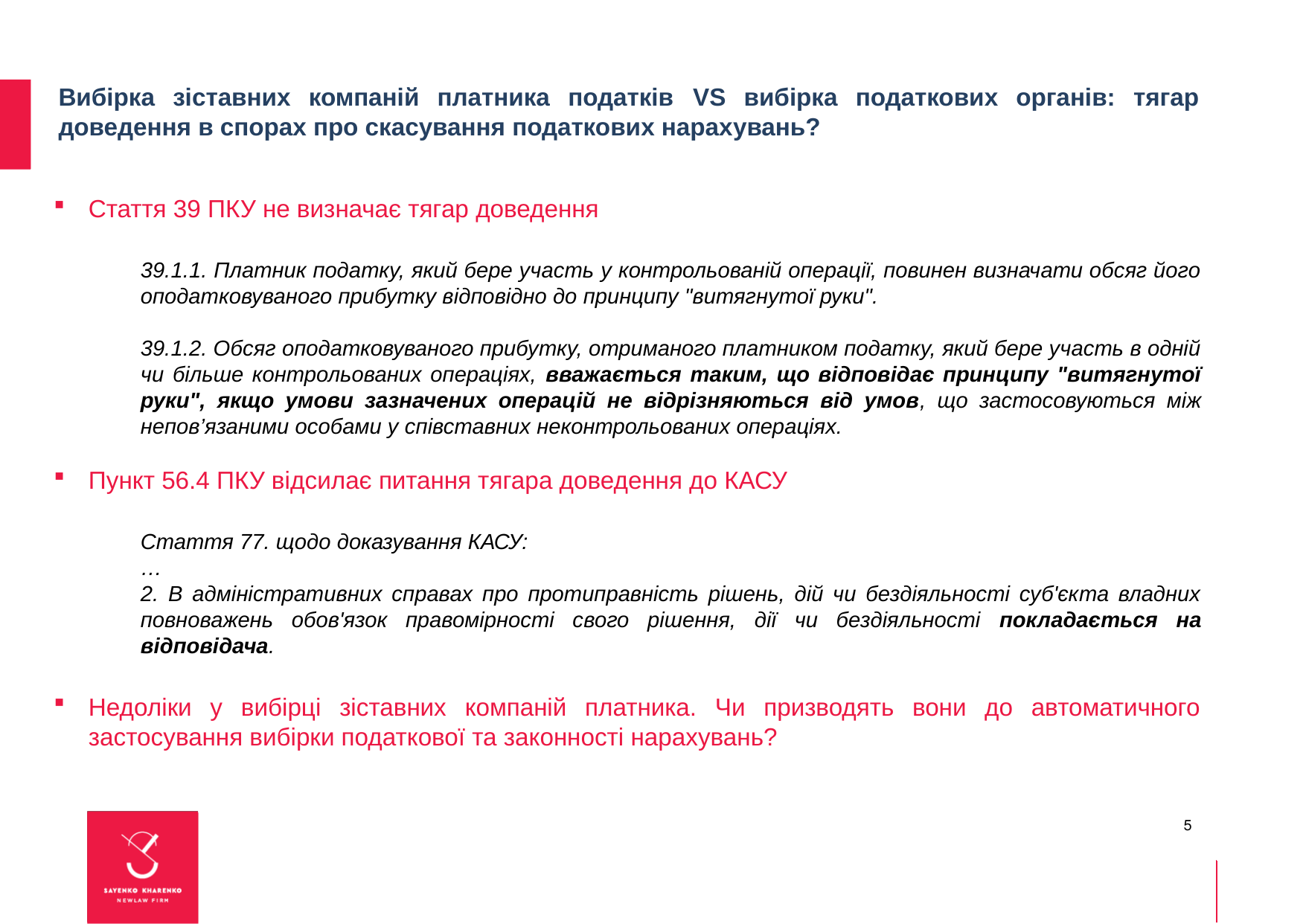

Вибірка зіставних компаній платника податків VS вибірка податкових органів: тягар доведення в спорах про скасування податкових нарахувань?
Стаття 39 ПКУ не визначає тягар доведення

39.1.1. Платник податку, який бере участь у контрольованій операції, повинен визначати обсяг його оподатковуваного прибутку відповідно до принципу "витягнутої руки".

39.1.2. Обсяг оподатковуваного прибутку, отриманого платником податку, який бере участь в одній чи більше контрольованих операціях, вважається таким, що відповідає принципу "витягнутої руки", якщо умови зазначених операцій не відрізняються від умов, що застосовуються між непов’язаними особами у співставних неконтрольованих операціях.

Пункт 56.4 ПКУ відсилає питання тягара доведення до КАСУ

Стаття 77. щодо доказування КАСУ:
…
2. В адміністративних справах про протиправність рішень, дій чи бездіяльності суб'єкта владних повноважень обов'язок правомірності свого рішення, дії чи бездіяльності покладається на відповідача.

Недоліки у вибірці зіставних компаній платника. Чи призводять вони до автоматичного застосування вибірки податкової та законності нарахувань?
5